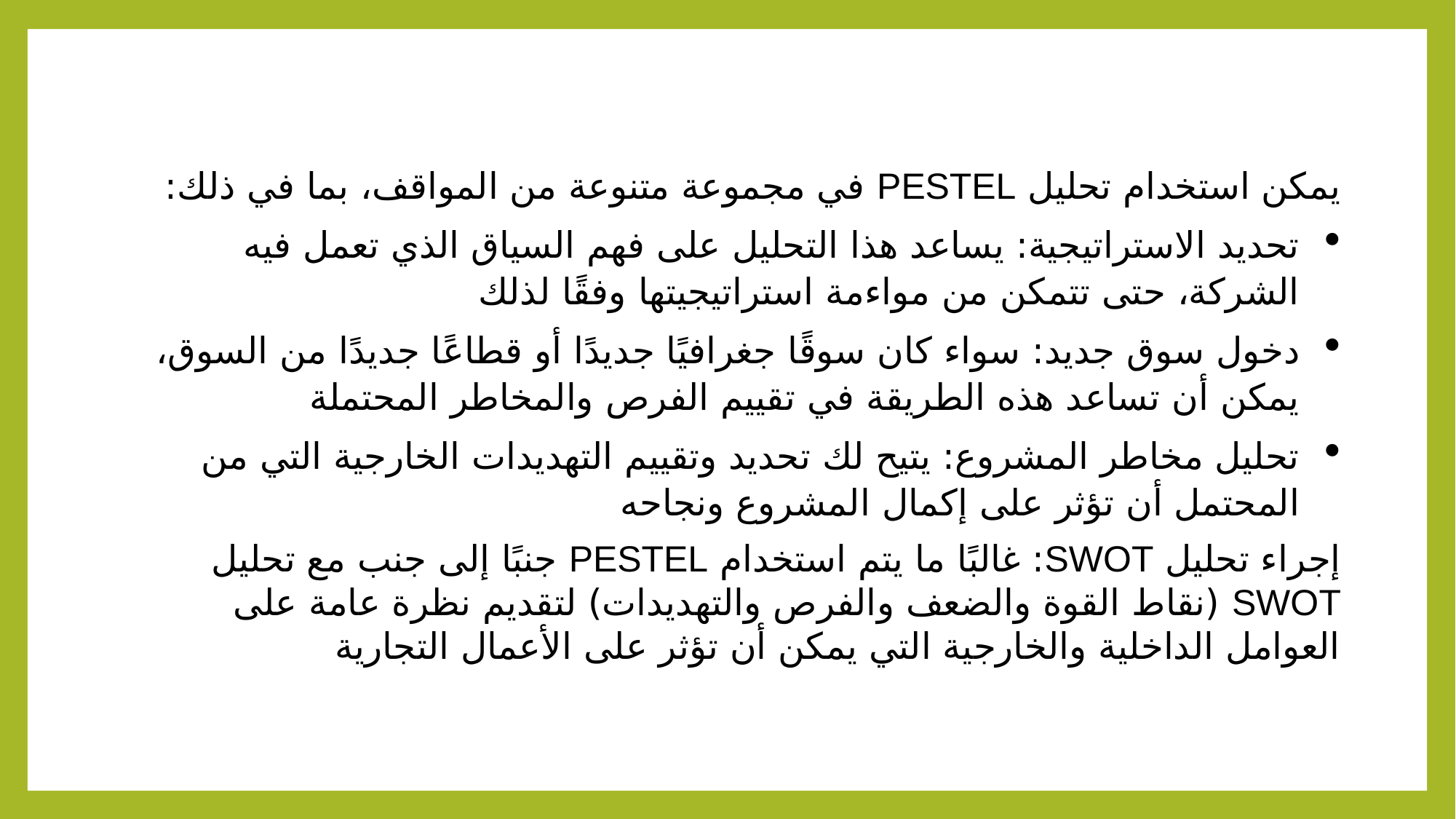

يمكن استخدام تحليل PESTEL في مجموعة متنوعة من المواقف، بما في ذلك:
تحديد الاستراتيجية: يساعد هذا التحليل على فهم السياق الذي تعمل فيه الشركة، حتى تتمكن من مواءمة استراتيجيتها وفقًا لذلك
دخول سوق جديد: سواء كان سوقًا جغرافيًا جديدًا أو قطاعًا جديدًا من السوق، يمكن أن تساعد هذه الطريقة في تقييم الفرص والمخاطر المحتملة
تحليل مخاطر المشروع: يتيح لك تحديد وتقييم التهديدات الخارجية التي من المحتمل أن تؤثر على إكمال المشروع ونجاحه
إجراء تحليل SWOT: غالبًا ما يتم استخدام PESTEL جنبًا إلى جنب مع تحليل SWOT (نقاط القوة والضعف والفرص والتهديدات) لتقديم نظرة عامة على العوامل الداخلية والخارجية التي يمكن أن تؤثر على الأعمال التجارية